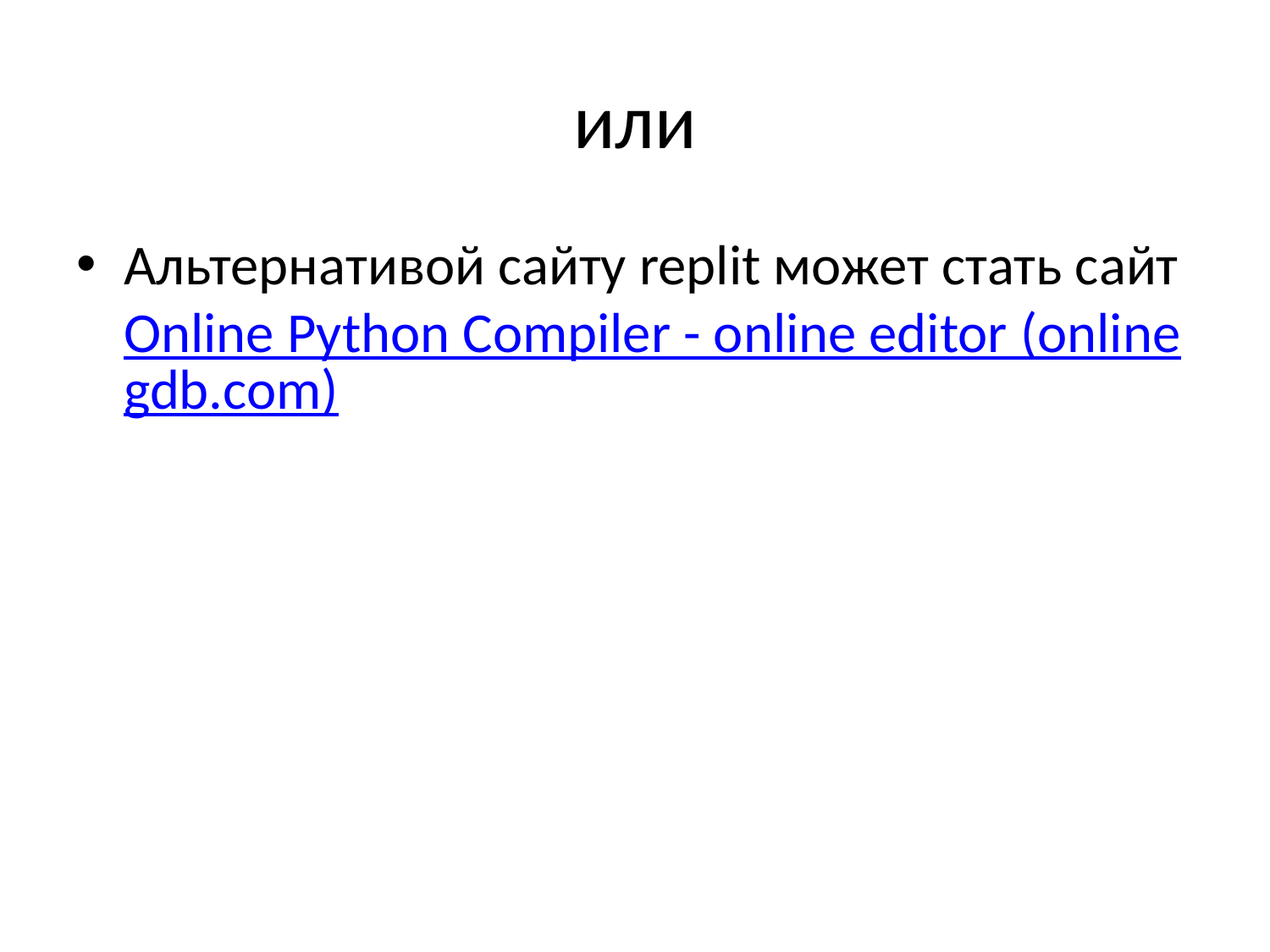

# или
Альтернативой сайту replit может стать сайт Online Python Compiler - online editor (onlinegdb.com)